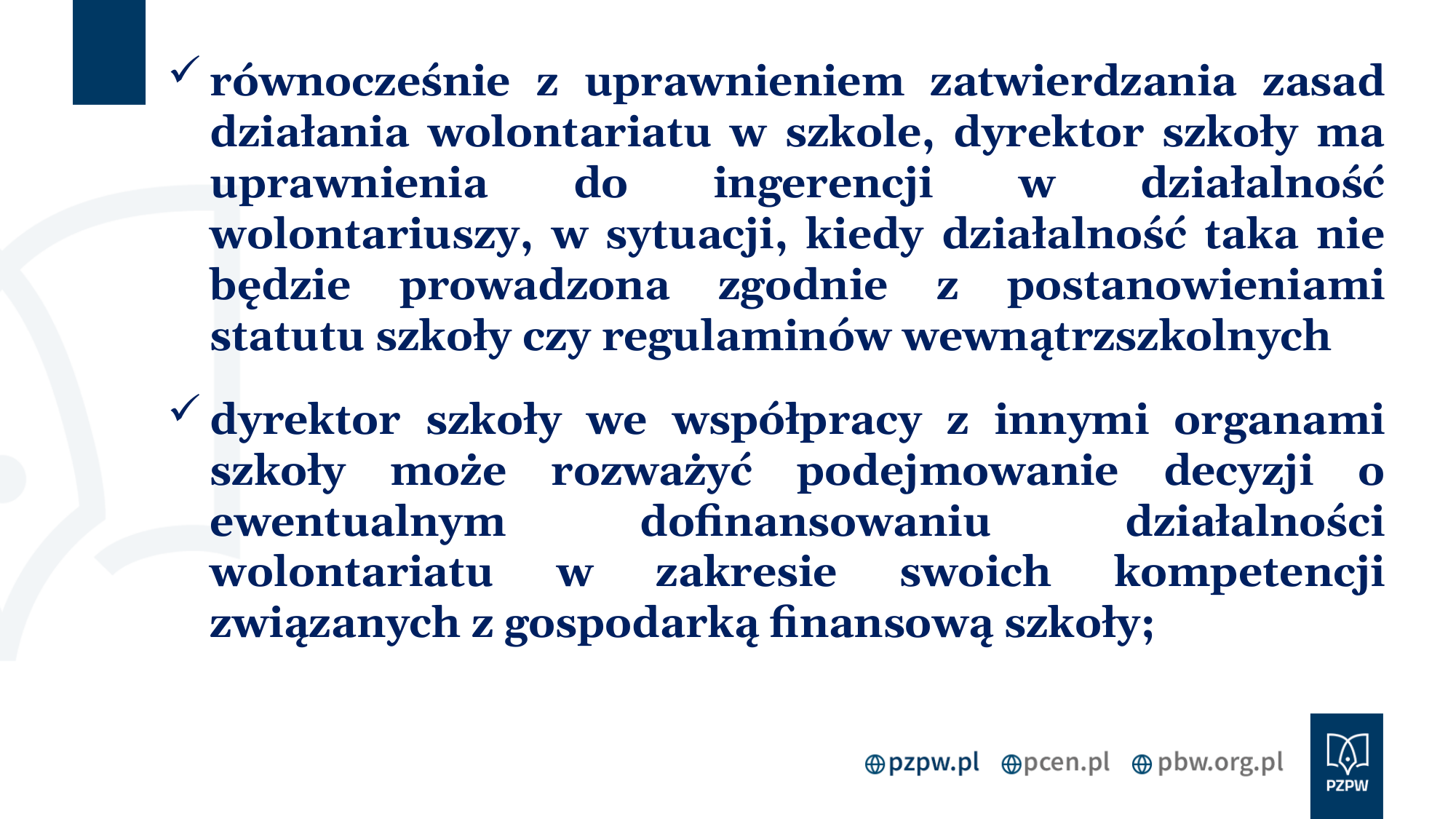

równocześnie z uprawnieniem zatwierdzania zasad działania wolontariatu w szkole, dyrektor szkoły ma uprawnienia do ingerencji w działalność wolontariuszy, w sytuacji, kiedy działalność taka nie będzie prowadzona zgodnie z postanowieniami statutu szkoły czy regulaminów wewnątrzszkolnych

dyrektor szkoły we współpracy z innymi organami szkoły może rozważyć podejmowanie decyzji o ewentualnym dofinansowaniu działalności wolontariatu w zakresie swoich kompetencji związanych z gospodarką finansową szkoły;